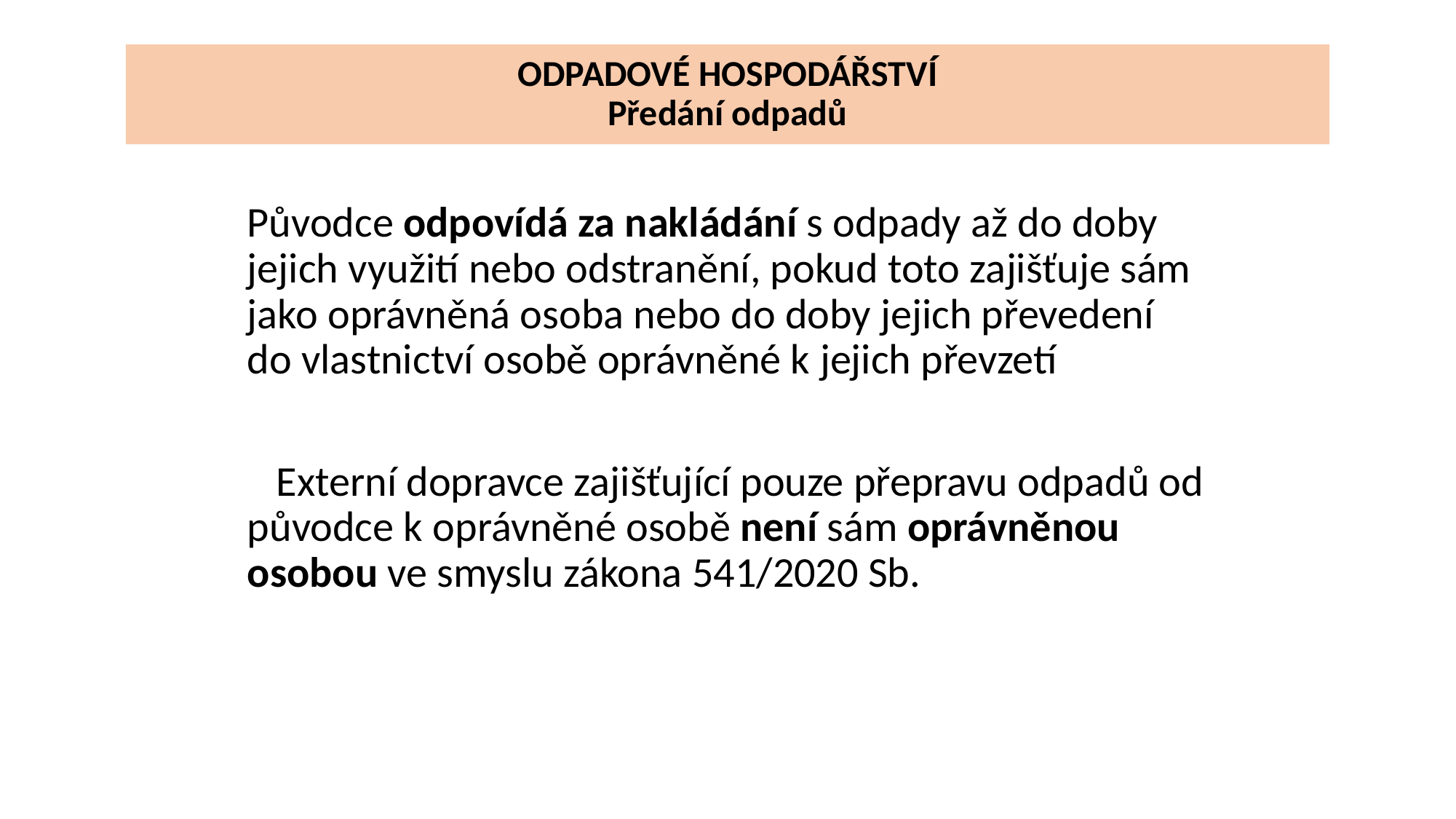

# ODPADOVÉ HOSPODÁŘSTVÍ Předání odpadů
Původce odpovídá za nakládání s odpady až do doby jejich využití nebo odstranění, pokud toto zajišťuje sám jako oprávněná osoba nebo do doby jejich převedení do vlastnictví osobě oprávněné k jejich převzetí

   Externí dopravce zajišťující pouze přepravu odpadů od původce k oprávněné osobě není sám oprávněnou osobou ve smyslu zákona 541/2020 Sb.